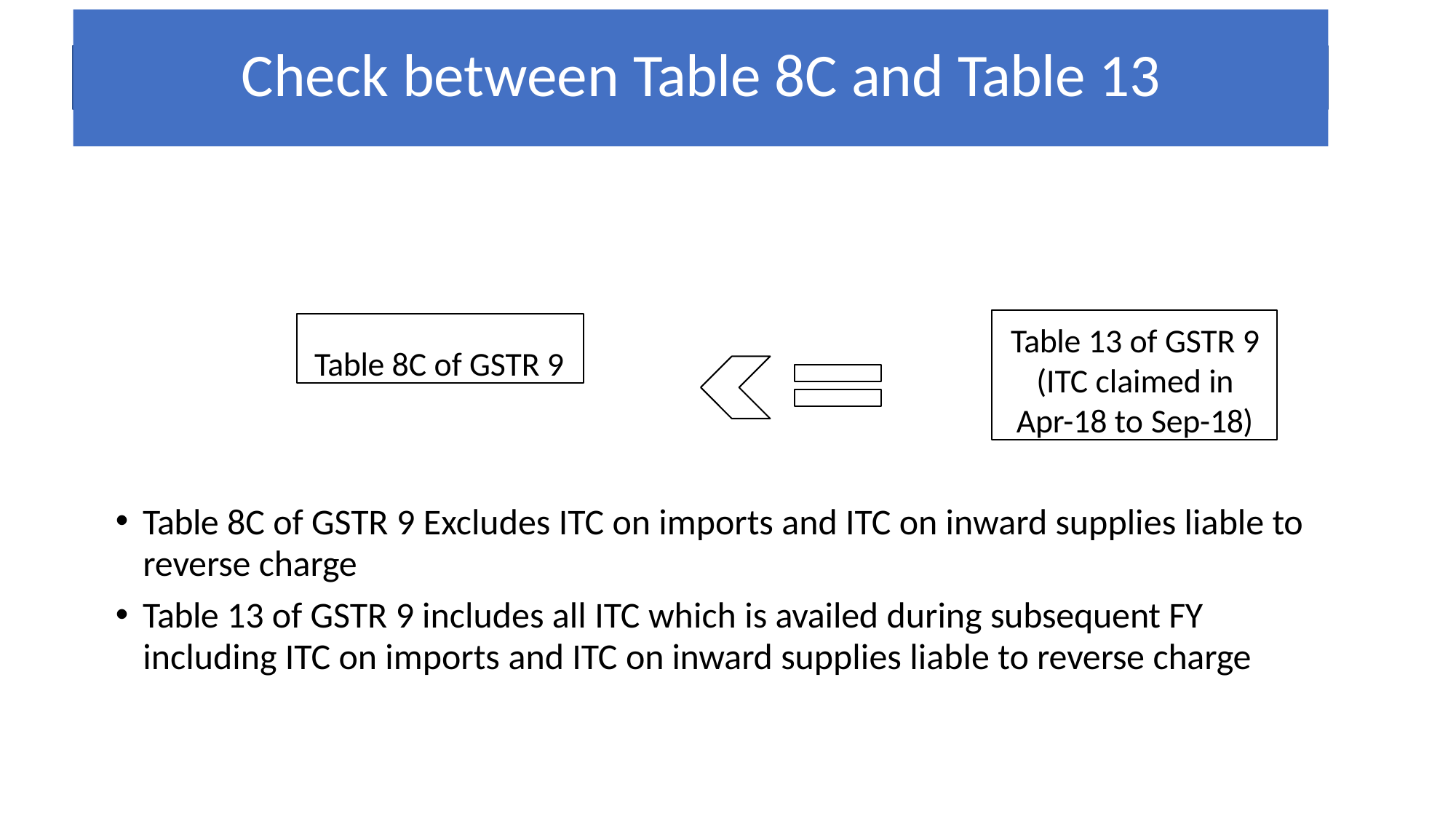

# Check between Table 8C and Table 13
Table 13 of GSTR 9 (ITC claimed in Apr-18 to Sep-18)
Table 8C of GSTR 9

Table 8C of GSTR 9 Excludes ITC on imports and ITC on inward supplies liable to
reverse charge
Table 13 of GSTR 9 includes all ITC which is availed during subsequent FY
including ITC on imports and ITC on inward supplies liable to reverse charge